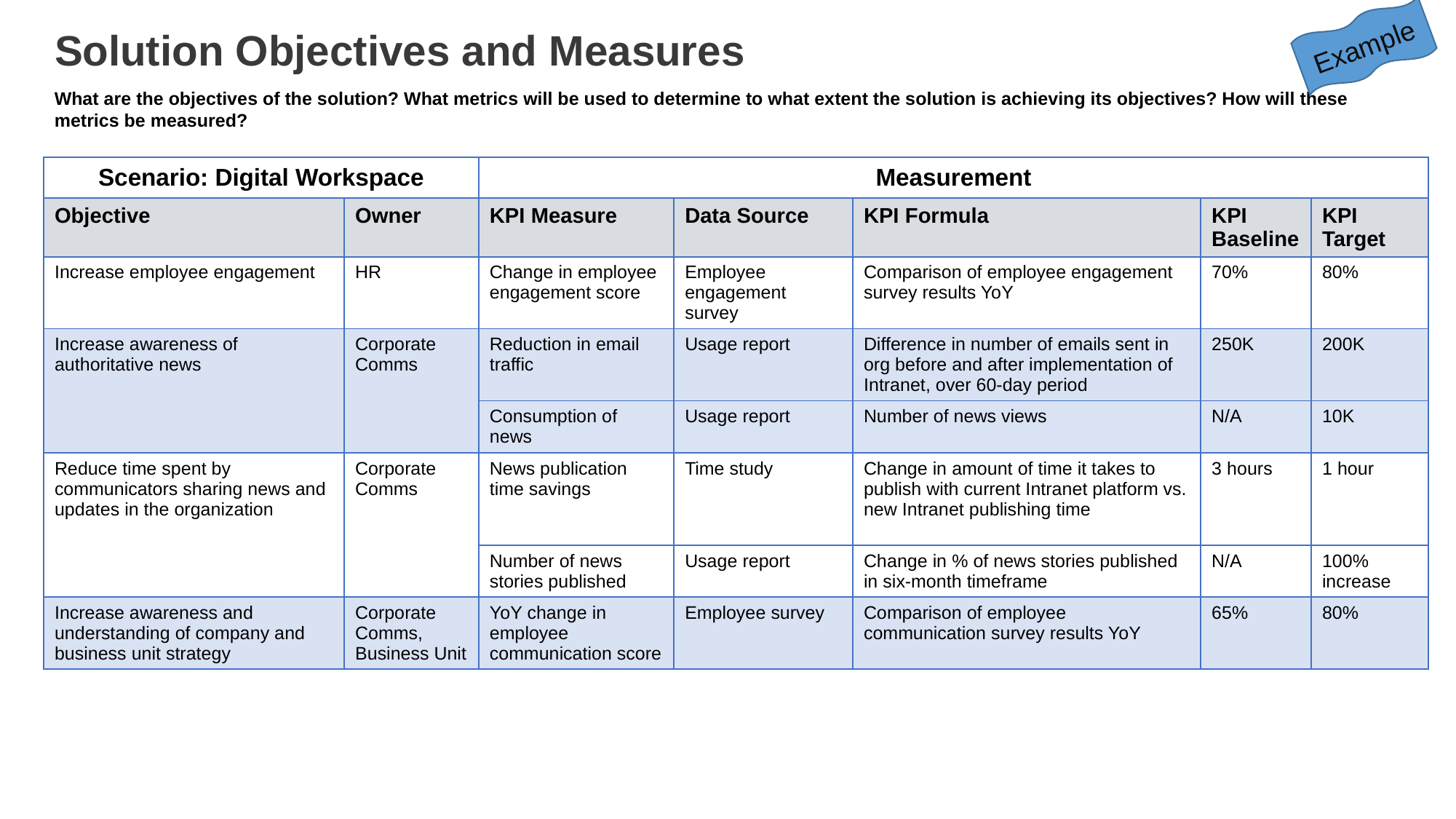

Example
# Solution Objectives and Measures
What are the objectives of the solution? What metrics will be used to determine to what extent the solution is achieving its objectives? How will these metrics be measured?
| Scenario: Digital Workspace |  | Measurement |  |  |  |  |
| --- | --- | --- | --- | --- | --- | --- |
| Objective | Owner | KPI Measure | Data Source | KPI Formula | KPI Baseline | KPI Target |
| Increase employee engagement | HR | Change in employee engagement score | Employee engagement survey | Comparison of employee engagement survey results YoY | 70% | 80% |
| Increase awareness of authoritative news | Corporate Comms | Reduction in email traffic | Usage report | Difference in number of emails sent in org before and after implementation of Intranet, over 60-day period | 250K | 200K |
|  |  | Consumption of news | Usage report | Number of news views | N/A | 10K |
| Reduce time spent by communicators sharing news and updates in the organization | Corporate Comms | News publication time savings | Time study | Change in amount of time it takes to publish with current Intranet platform vs. new Intranet publishing time | 3 hours | 1 hour |
|  |  | Number of news stories published | Usage report | Change in % of news stories published in six-month timeframe | N/A | 100% increase |
| Increase awareness and understanding of company and business unit strategy | Corporate Comms, Business Unit | YoY change in employee communication score | Employee survey | Comparison of employee communication survey results YoY | 65% | 80% |